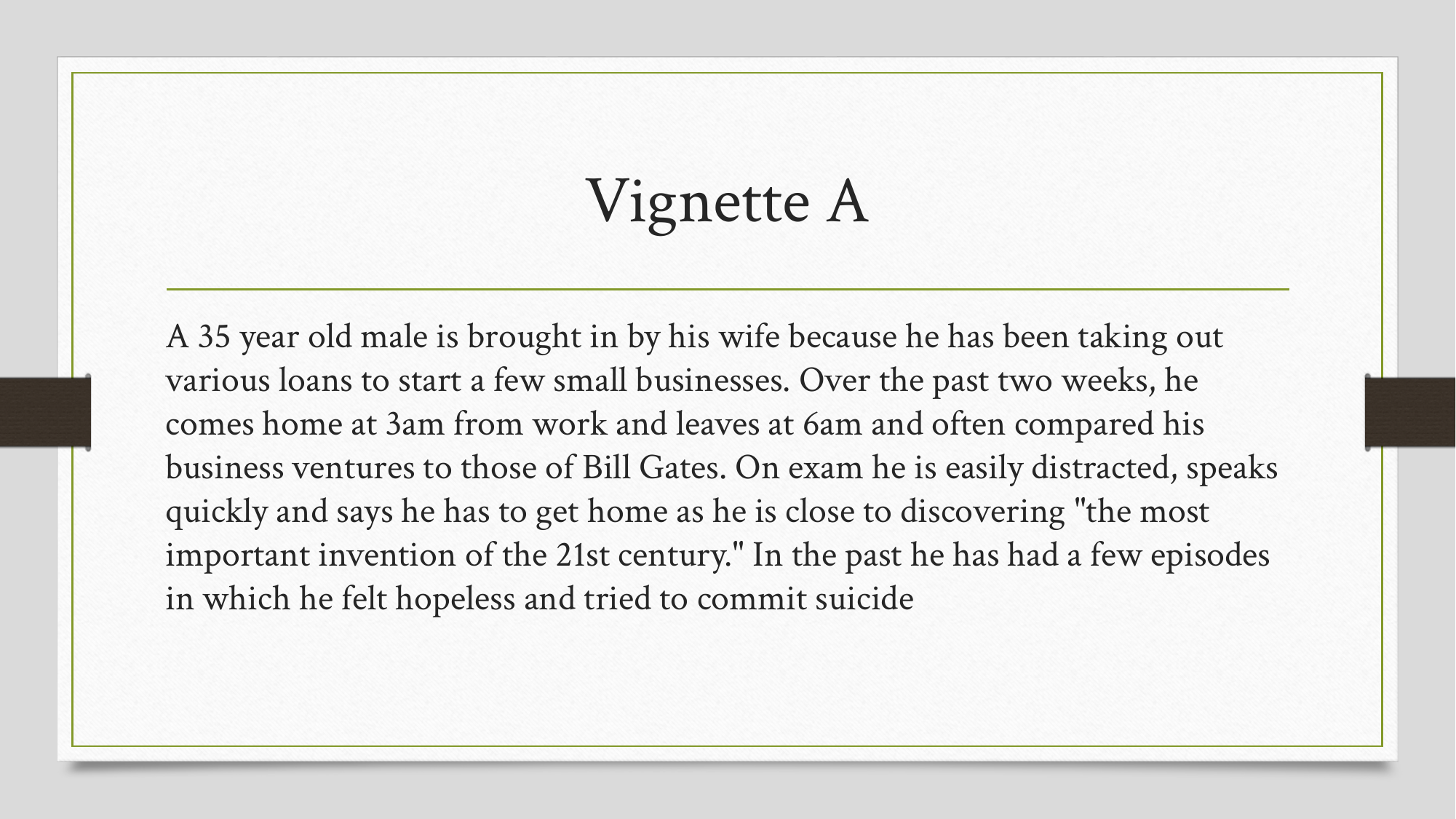

# Vignette A
A 35 year old male is brought in by his wife because he has been taking out various loans to start a few small businesses. Over the past two weeks, he comes home at 3am from work and leaves at 6am and often compared his business ventures to those of Bill Gates. On exam he is easily distracted, speaks quickly and says he has to get home as he is close to discovering "the most important invention of the 21st century." In the past he has had a few episodes in which he felt hopeless and tried to commit suicide